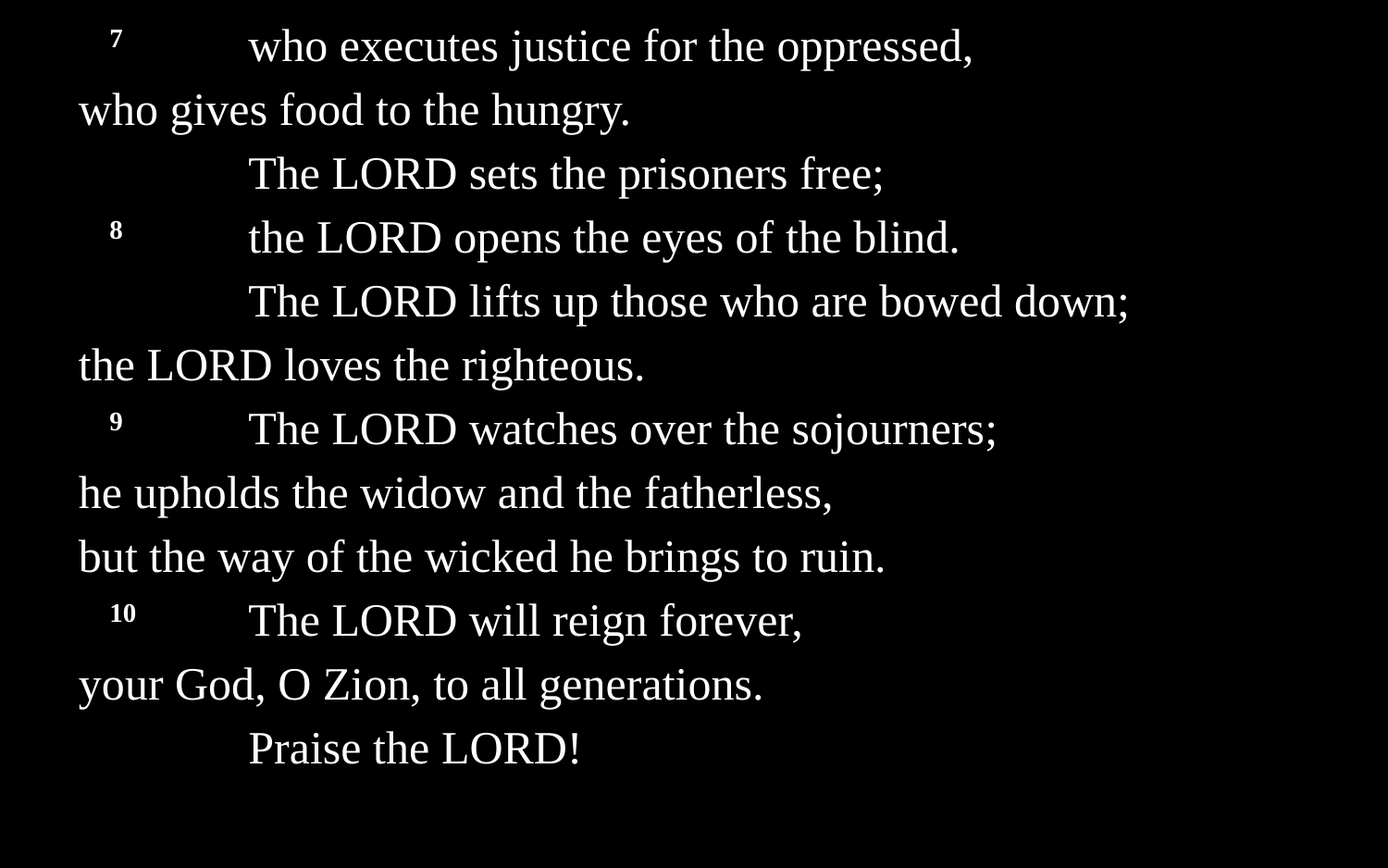

7 	who executes justice for the oppressed,
who gives food to the hungry.
		The Lord sets the prisoners free;
	8 	the Lord opens the eyes of the blind.
		The Lord lifts up those who are bowed down;
the Lord loves the righteous.
	9 	The Lord watches over the sojourners;
he upholds the widow and the fatherless,
but the way of the wicked he brings to ruin.
	10 	The Lord will reign forever,
your God, O Zion, to all generations.
		Praise the Lord!